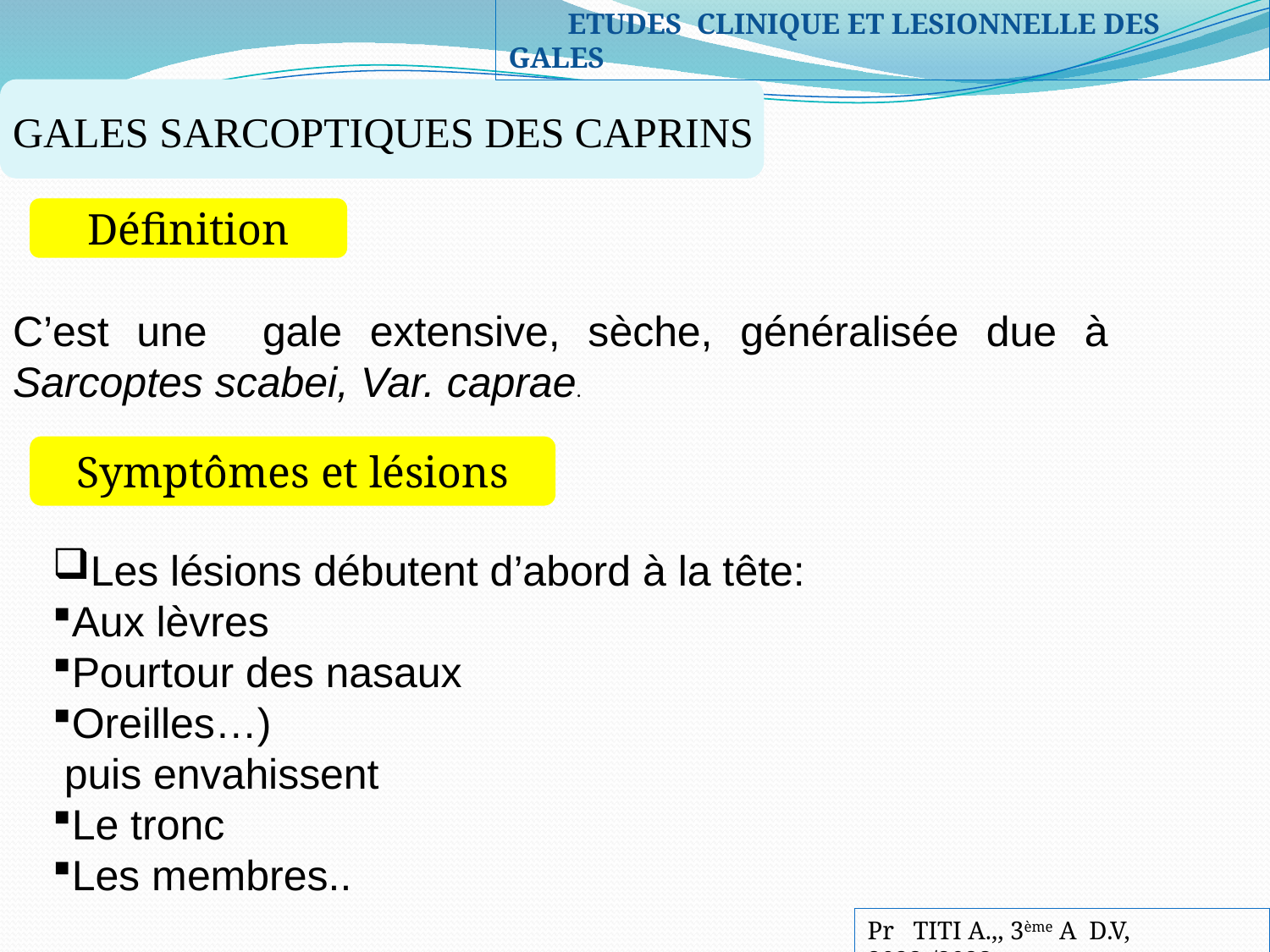

ETUDES  CLINIQUE ET LESIONNELLE DES GALES

GALES SARCOPTIQUES DES CAPRINS
Définition
C’est une  gale extensive, sèche, généralisée due à Sarcoptes scabei, Var. caprae.
Symptômes et lésions
Les lésions débutent d’abord à la tête:
Aux lèvres
Pourtour des nasaux
Oreilles…)
 puis envahissent
Le tronc
Les membres..
Pr   TITI A.,, 3ème A  D.V, 2022-/2023